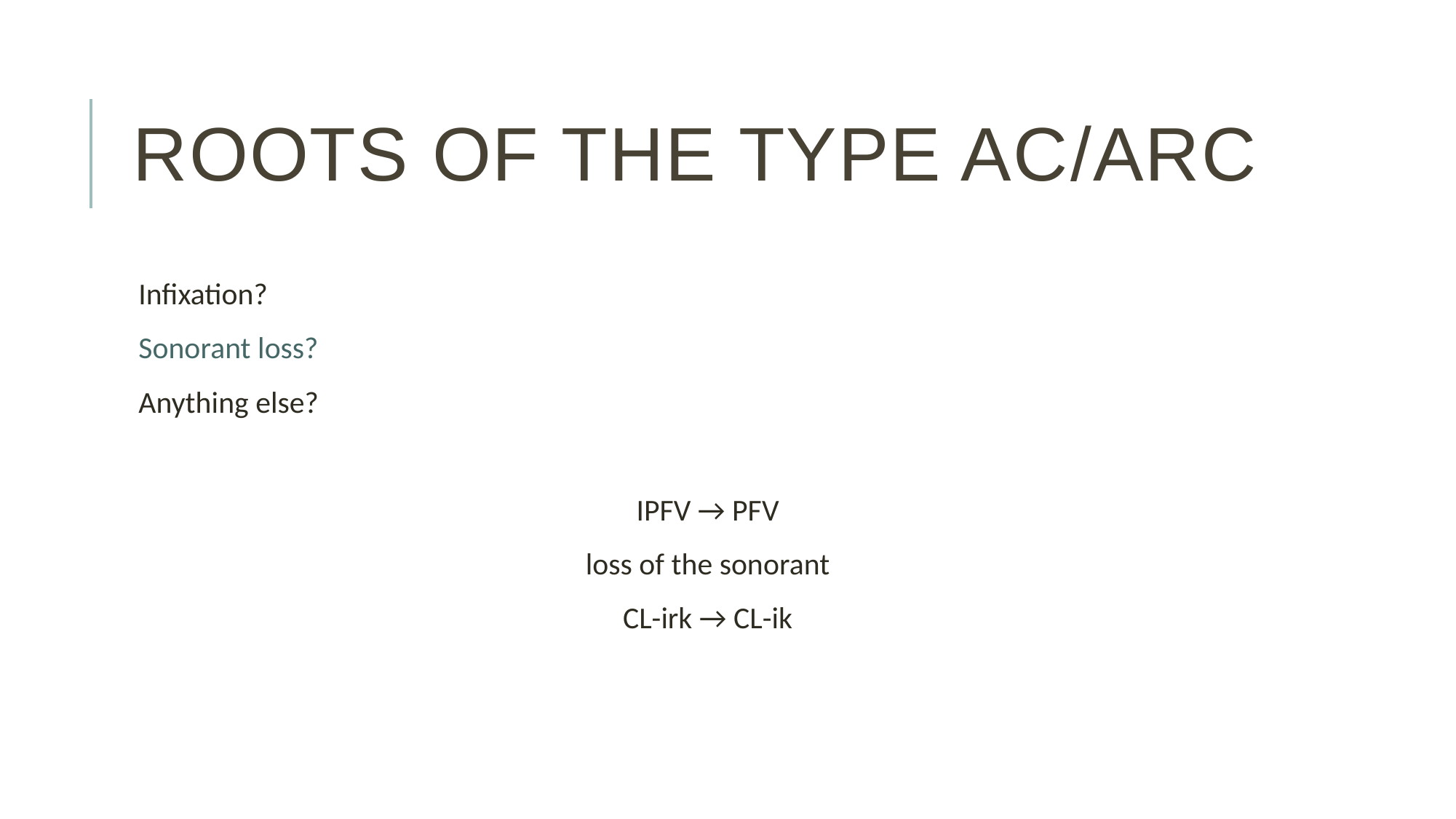

# roots of the type AC/ARC
Infixation?
Sonorant loss?
Anything else?

IPFV → PFV
loss of the sonorant
CL-irk → CL-ik